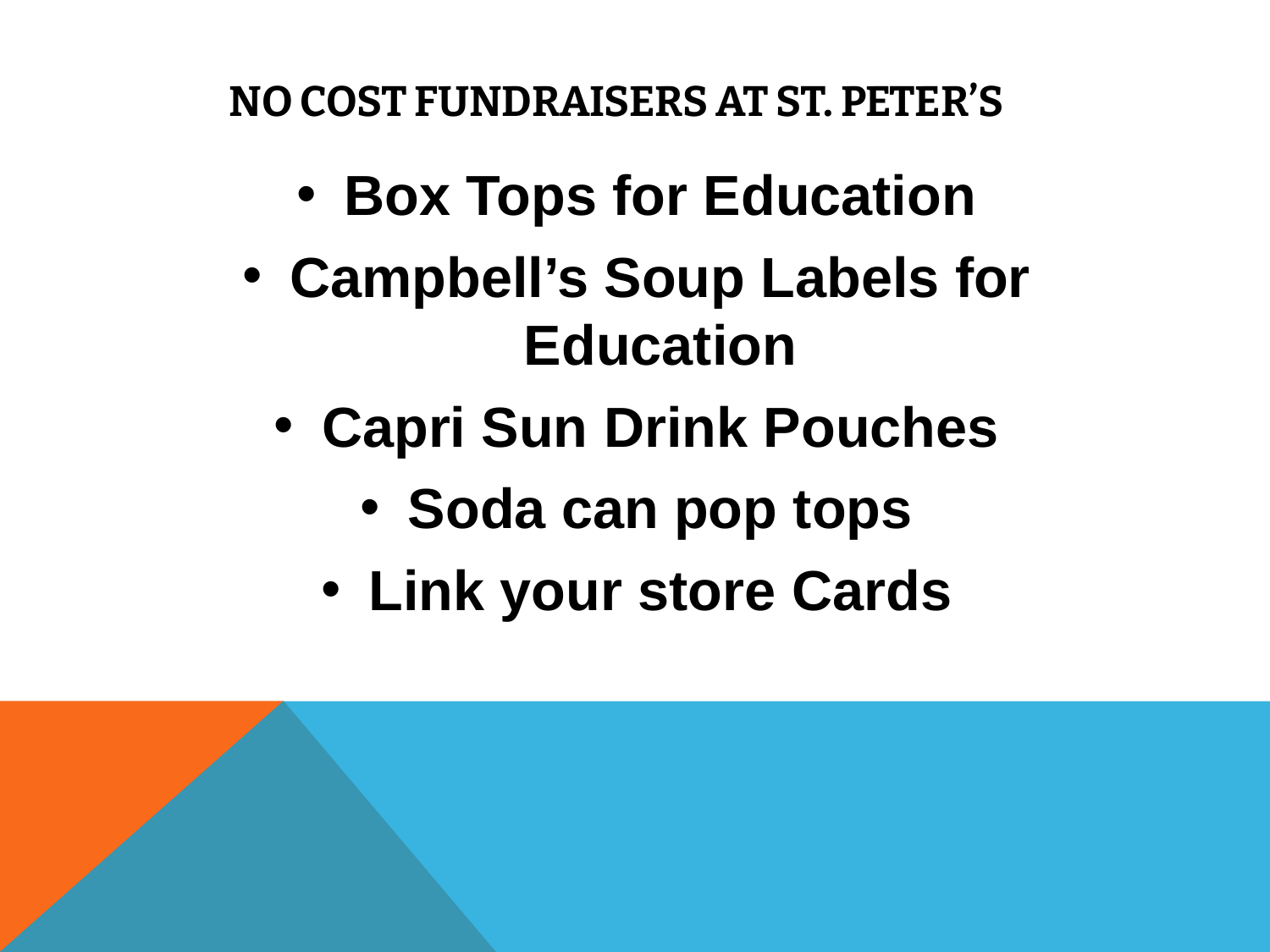

# No Cost Fundraisers at St. Peter’s
Box Tops for Education
Campbell’s Soup Labels for Education
Capri Sun Drink Pouches
Soda can pop tops
Link your store Cards